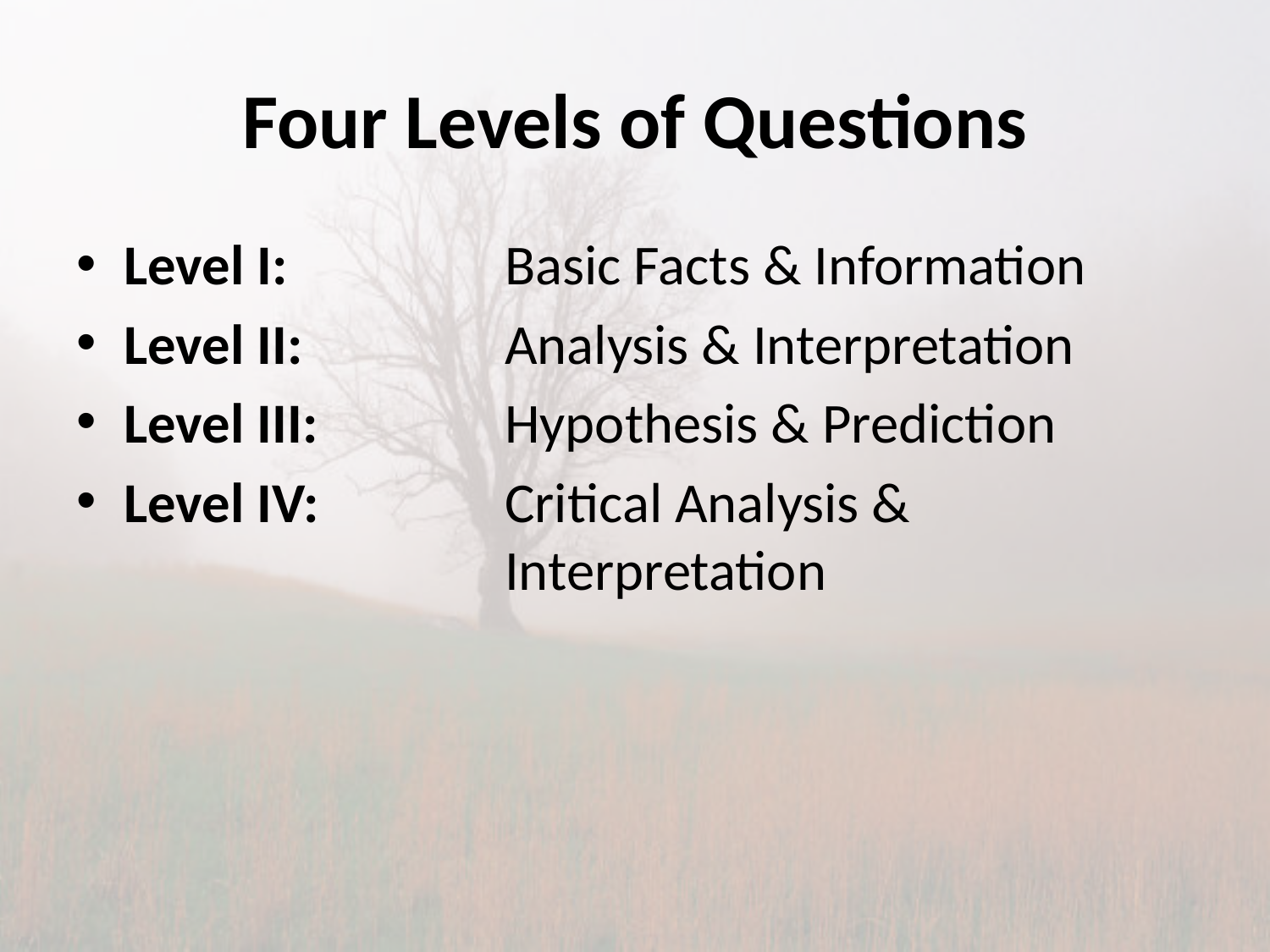

# Four Levels of Questions
Level I: 		Basic Facts & Information
Level II:		Analysis & Interpretation
Level III:		Hypothesis & Prediction
Level IV:		Critical Analysis & 					Interpretation